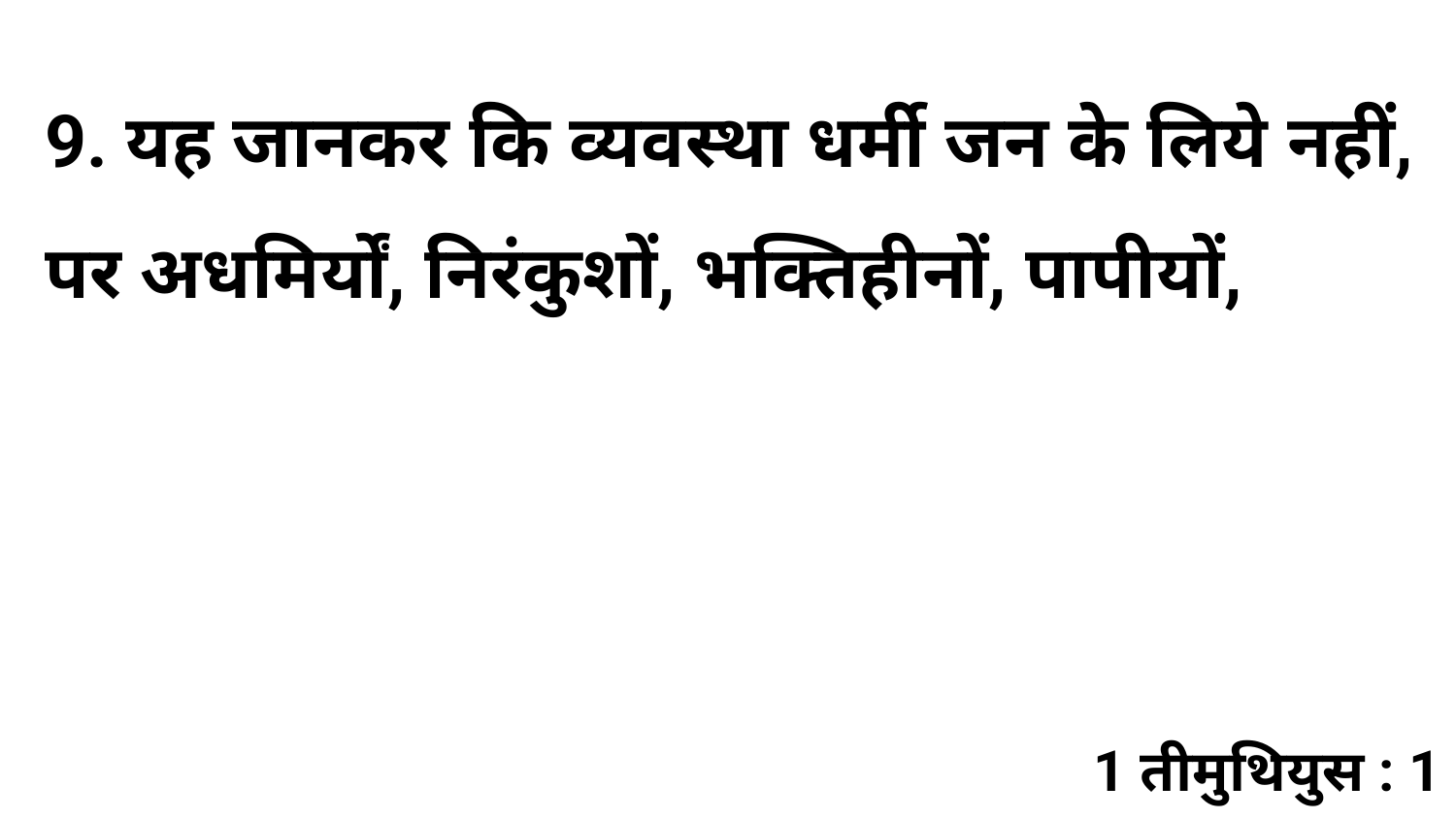

9. यह जानकर कि व्यवस्था धर्मी जन के लिये नहीं, पर अधमिर्यों, निरंकुशों, भक्तिहीनों, पापीयों,
1 तीमुथियुस : 1